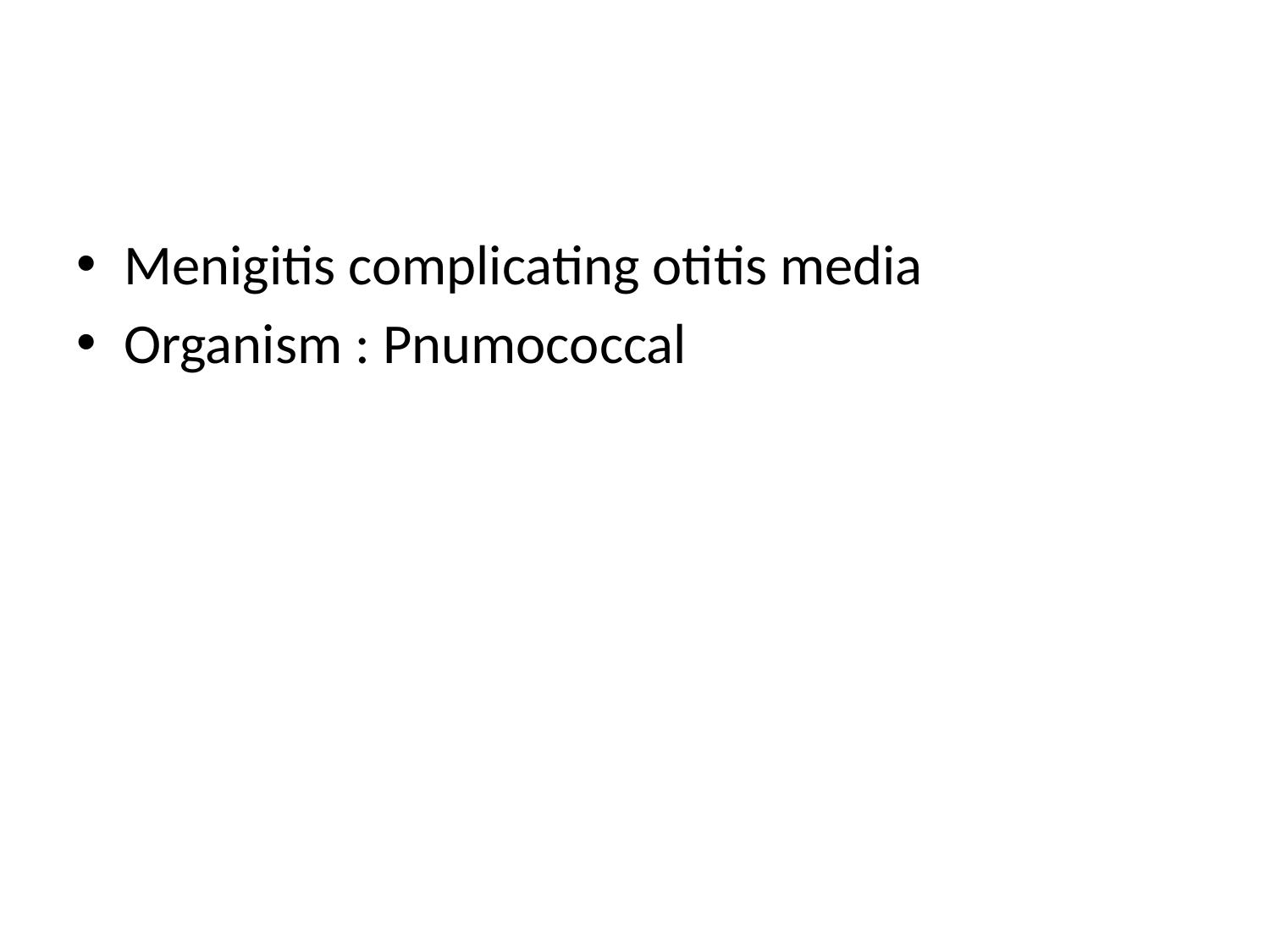

#
Menigitis complicating otitis media
Organism : Pnumococcal